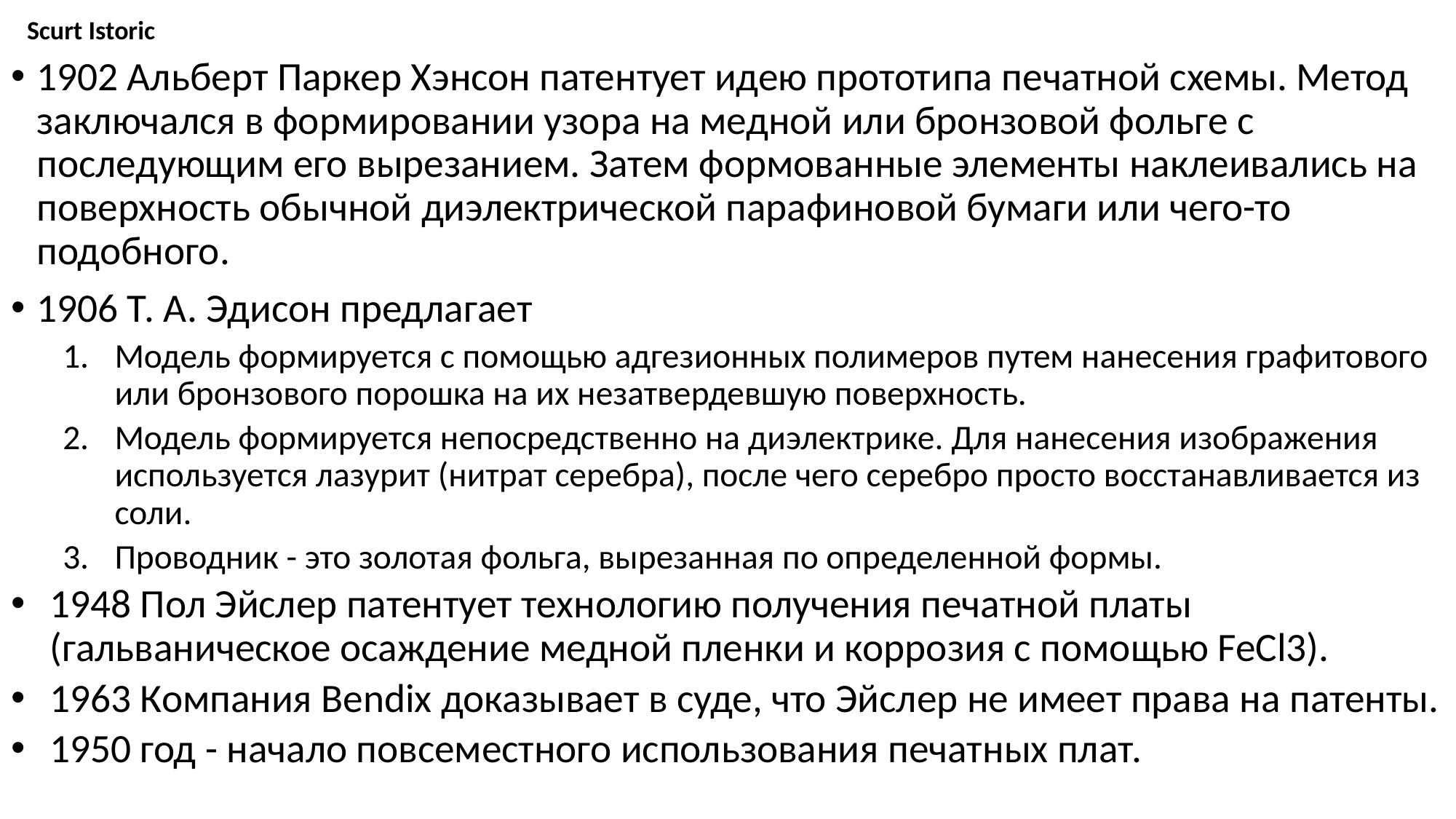

# Scurt Istoric
1902 Альберт Паркер Хэнсон патентует идею прототипа печатной схемы. Метод заключался в формировании узора на медной или бронзовой фольге с последующим его вырезанием. Затем формованные элементы наклеивались на поверхность обычной диэлектрической парафиновой бумаги или чего-то подобного.
1906 Т. А. Эдисон предлагает
Модель формируется с помощью адгезионных полимеров путем нанесения графитового или бронзового порошка на их незатвердевшую поверхность.
Модель формируется непосредственно на диэлектрике. Для нанесения изображения используется лазурит (нитрат серебра), после чего серебро просто восстанавливается из соли.
Проводник - это золотая фольга, вырезанная по определенной формы.
1948 Пол Эйслер патентует технологию получения печатной платы (гальваническое осаждение медной пленки и коррозия с помощью FeCl3).
1963 Компания Bendix доказывает в суде, что Эйслер не имеет права на патенты.
1950 год - начало повсеместного использования печатных плат.